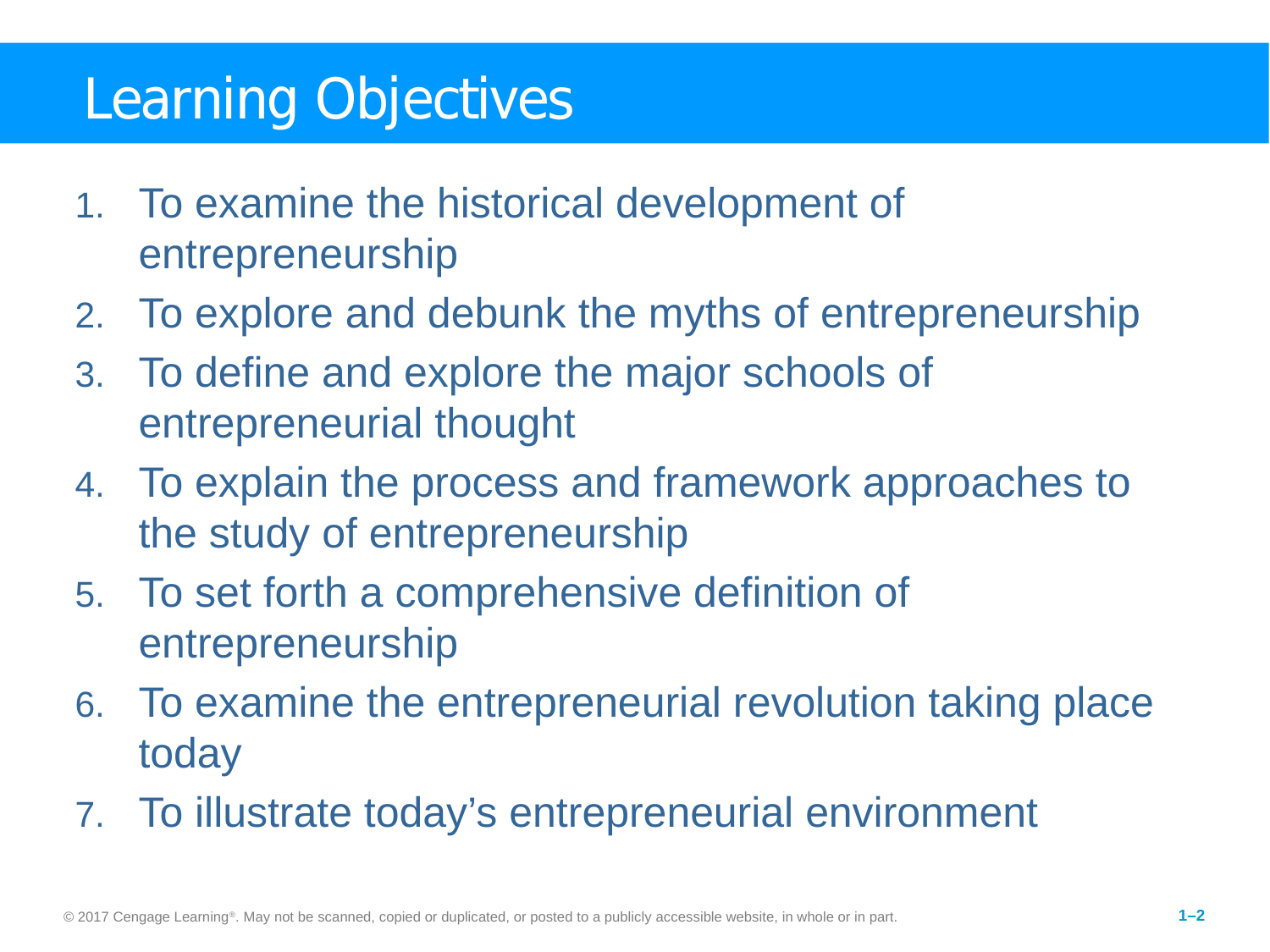

# Learning Objectives
To examine the historical development of entrepreneurship
To explore and debunk the myths of entrepreneurship
To define and explore the major schools of entrepreneurial thought
To explain the process and framework approaches to the study of entrepreneurship
To set forth a comprehensive definition of entrepreneurship
To examine the entrepreneurial revolution taking place today
To illustrate today’s entrepreneurial environment

© 2017 Cengage Learning®. May not be scanned, copied or duplicated, or posted to a publicly accessible website, in whole or in part.
1–2